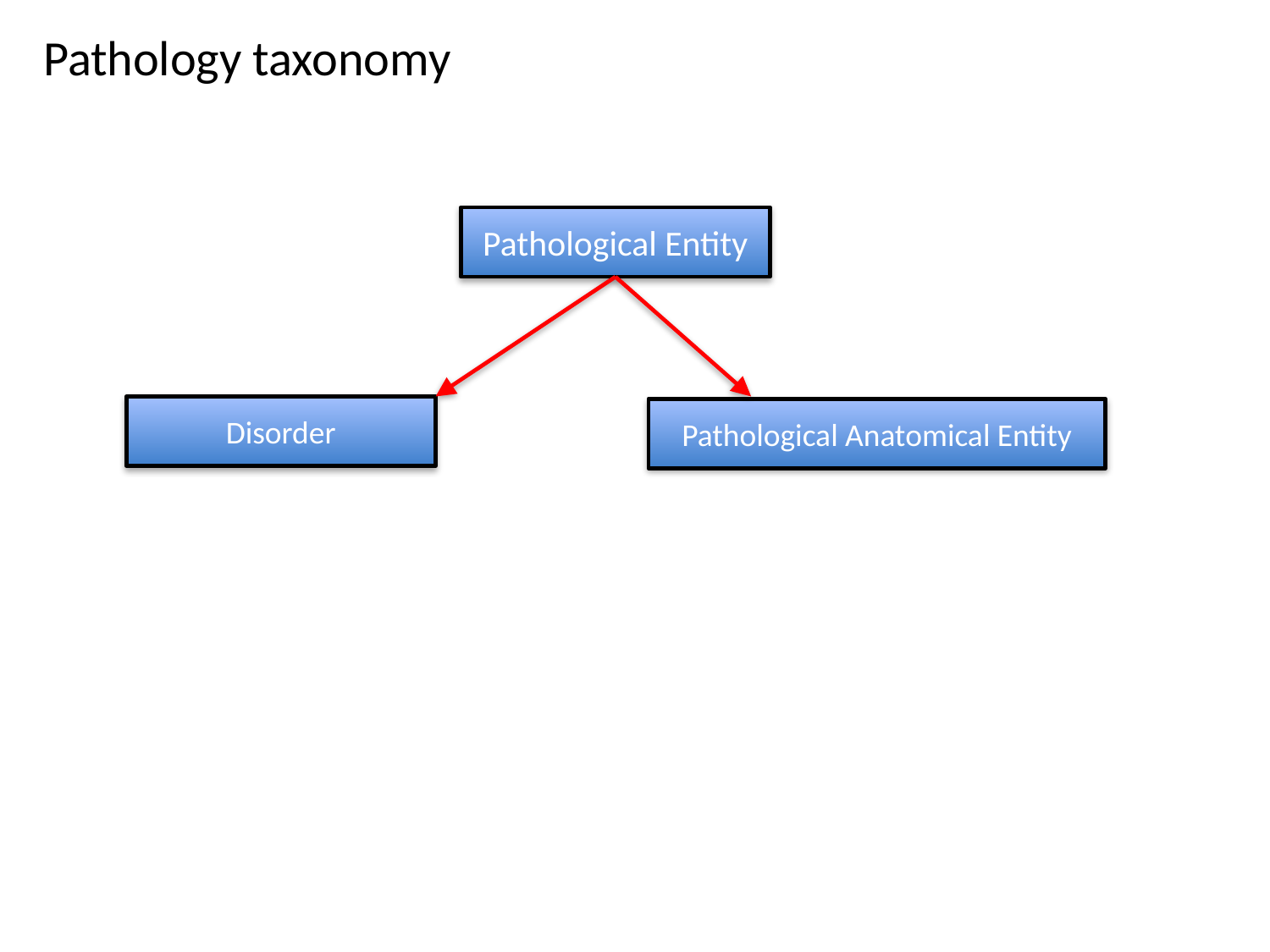

Pathology taxonomy
Pathological Entity
Disorder
Pathological Anatomical Entity